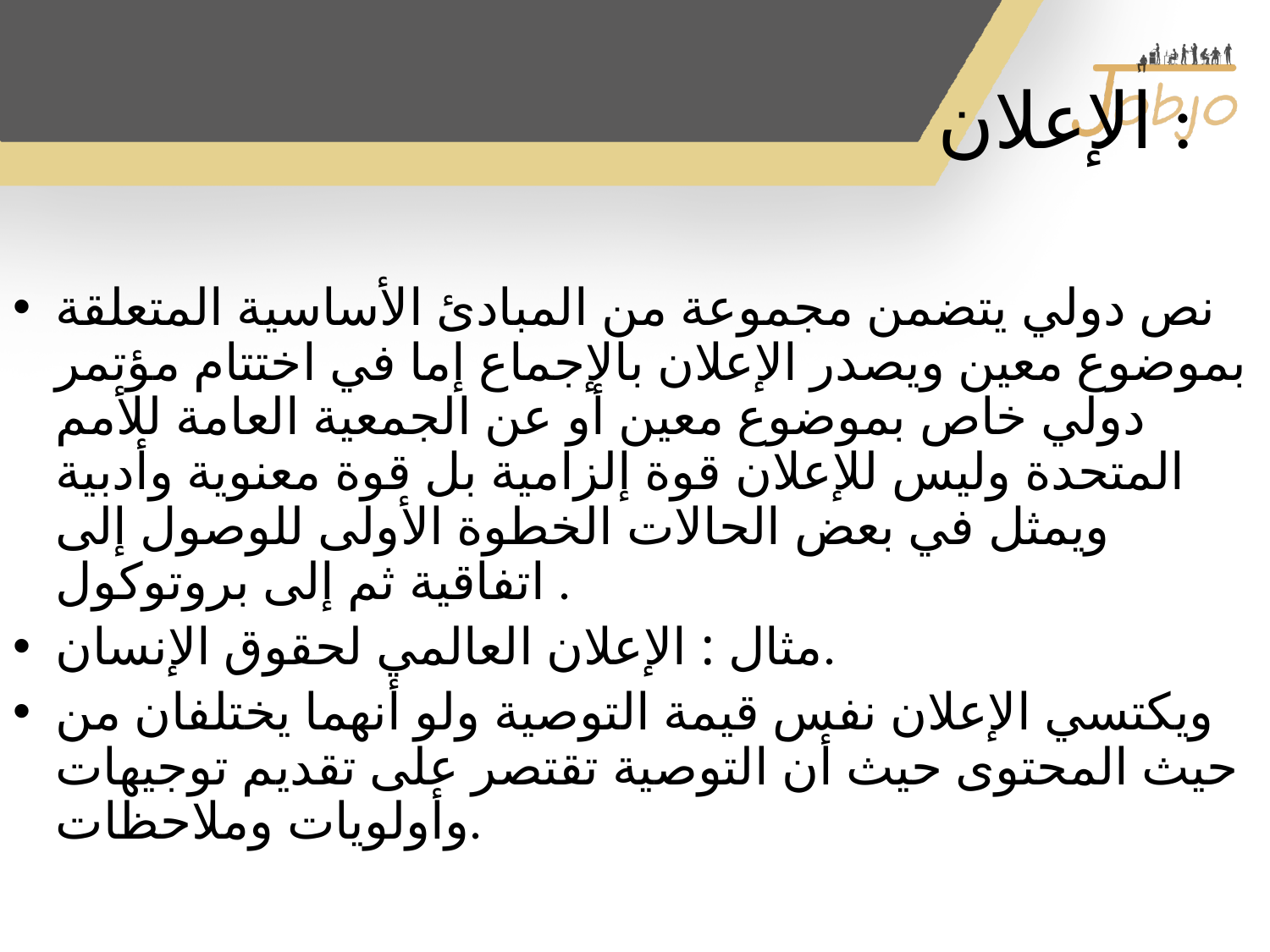

# الإعلان :
نص دولي يتضمن مجموعة من المبادئ الأساسية المتعلقة بموضوع معين ويصدر الإعلان بالإجماع إما في اختتام مؤتمر دولي خاص بموضوع معين أو عن الجمعية العامة للأمم المتحدة وليس للإعلان قوة إلزامية بل قوة معنوية وأدبية ويمثل في بعض الحالات الخطوة الأولى للوصول إلى اتفاقية ثم إلى بروتوكول .
مثال : الإعلان العالمي لحقوق الإنسان.
ويكتسي الإعلان نفس قيمة التوصية ولو أنهما يختلفان من حيث المحتوى حيث أن التوصية تقتصر على تقديم توجيهات وأولويات وملاحظات.